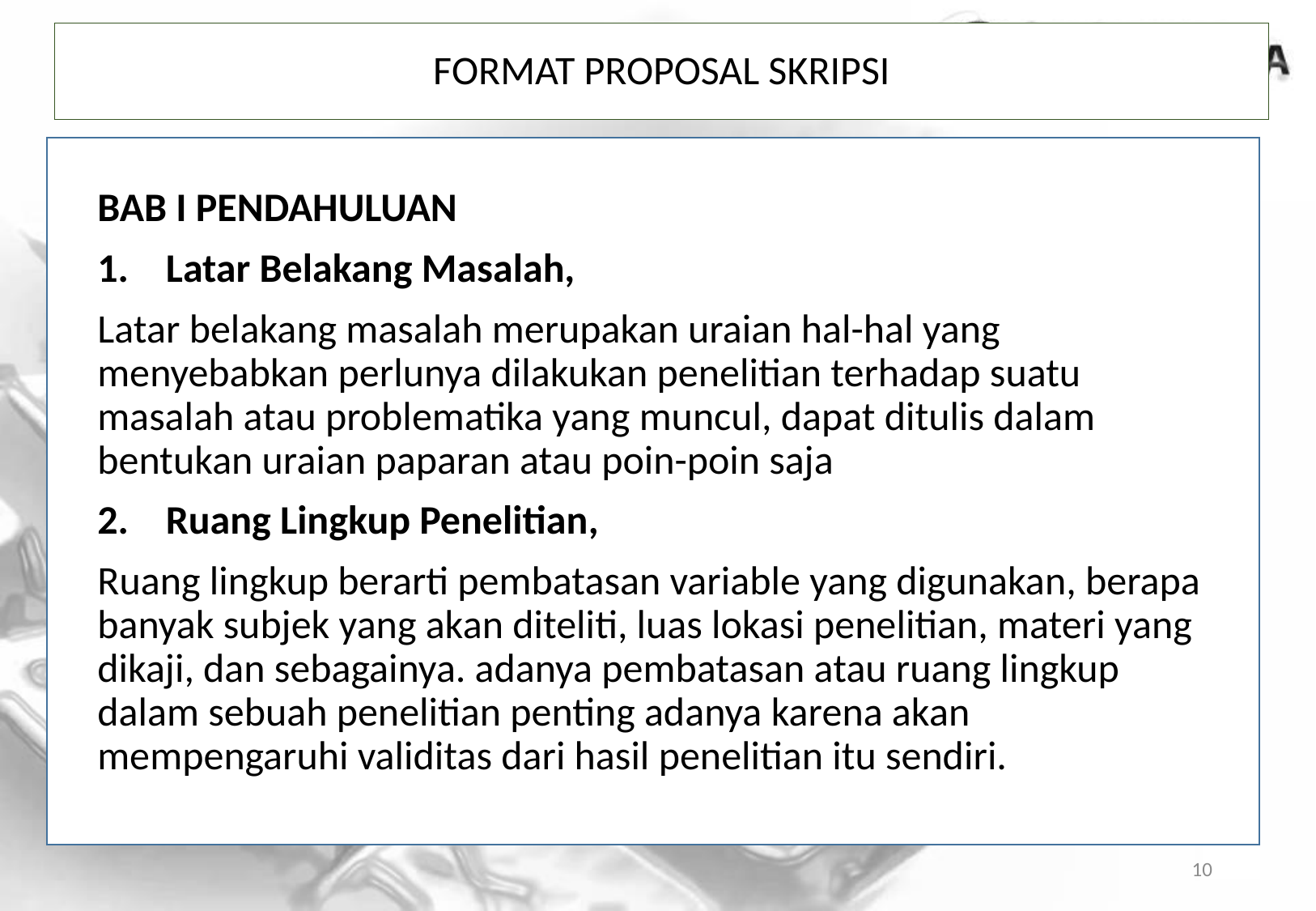

# Format Proposal Skripsi

BAB I PENDAHULUAN
Latar Belakang Masalah,
Latar belakang masalah merupakan uraian hal-hal yang menyebabkan perlunya dilakukan penelitian terhadap suatu masalah atau problematika yang muncul, dapat ditulis dalam bentukan uraian paparan atau poin-poin saja
Ruang Lingkup Penelitian,
Ruang lingkup berarti pembatasan variable yang digunakan, berapa banyak subjek yang akan diteliti, luas lokasi penelitian, materi yang dikaji, dan sebagainya. adanya pembatasan atau ruang lingkup dalam sebuah penelitian penting adanya karena akan mempengaruhi validitas dari hasil penelitian itu sendiri.
10